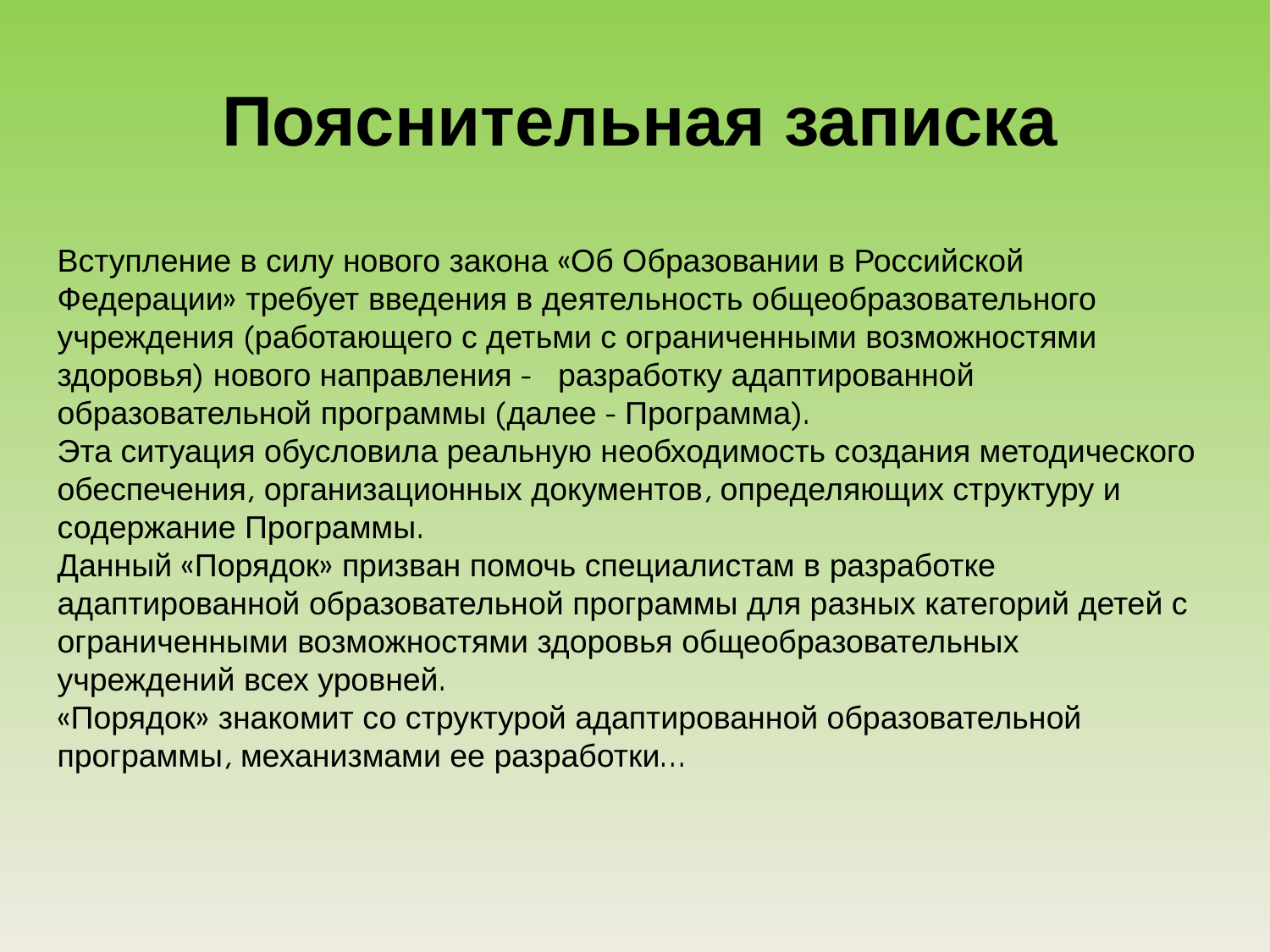

Пояснительная записка

Вступление в силу нового закона «Об Образовании в Российской Федерации» требует введения в деятельность общеобразовательного учреждения (работающего с детьми с ограниченными возможностями здоровья) нового направления -   разработку адаптированной образовательной программы (далее - Программа).
Эта ситуация обусловила реальную необходимость создания методического обеспечения, организационных документов, определяющих структуру и содержание Программы.
Данный «Порядок» призван помочь специалистам в разработке адаптированной образовательной программы для разных категорий детей с ограниченными возможностями здоровья общеобразовательных учреждений всех уровней.
«Порядок» знакомит со структурой адаптированной образовательной программы, механизмами ее разработки…